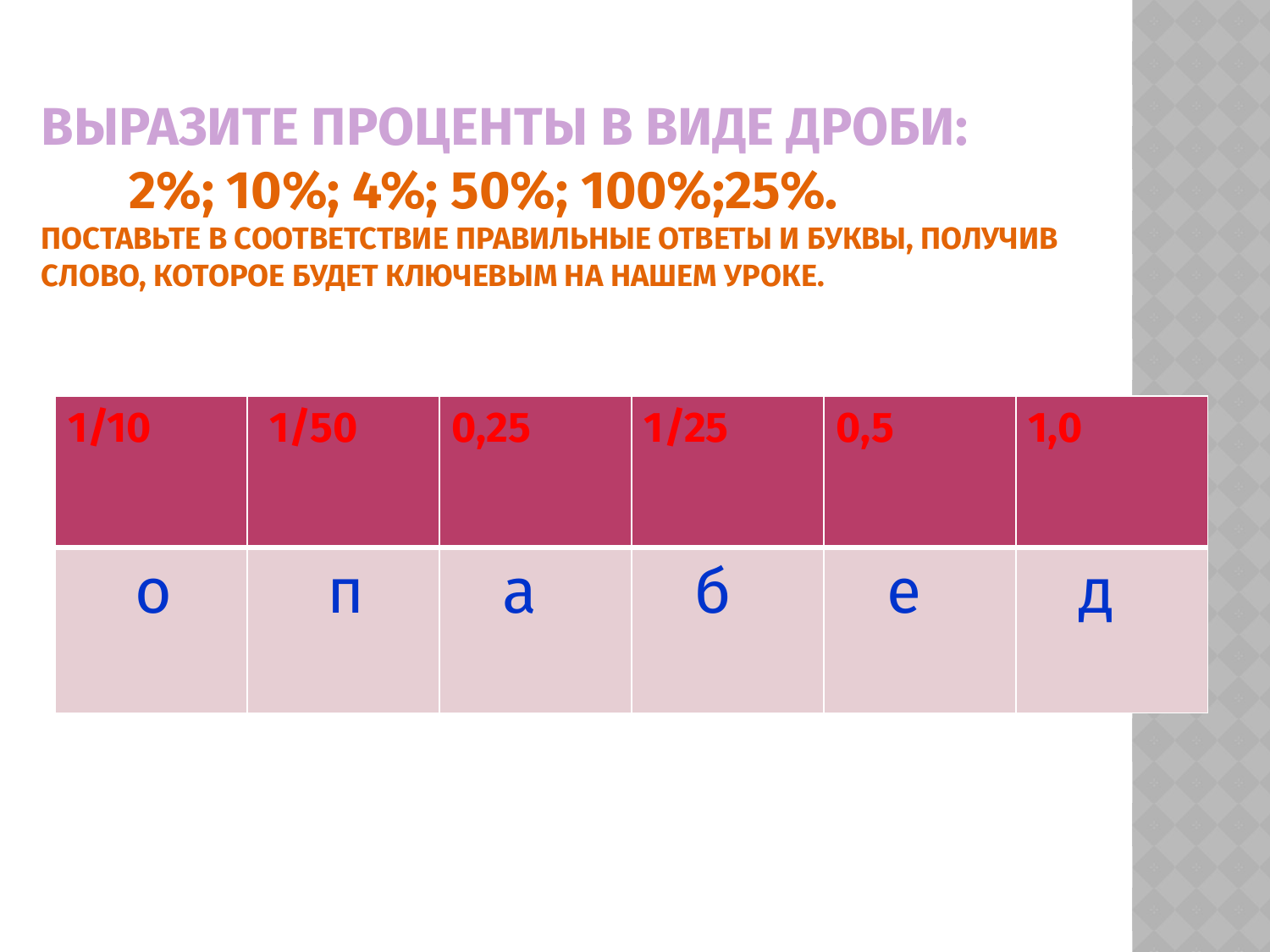

# Выразите проценты в виде дроби: 2%; 10%; 4%; 50%; 100%;25%. Поставьте в соответствие правильные ответы и буквы, получив            слово, которое будет ключевым на нашем уроке.
| 1/10 | 1/50 | 0,25 | 1/25 | 0,5 | 1,0 |
| --- | --- | --- | --- | --- | --- |
| о | п | а | б | е | д |